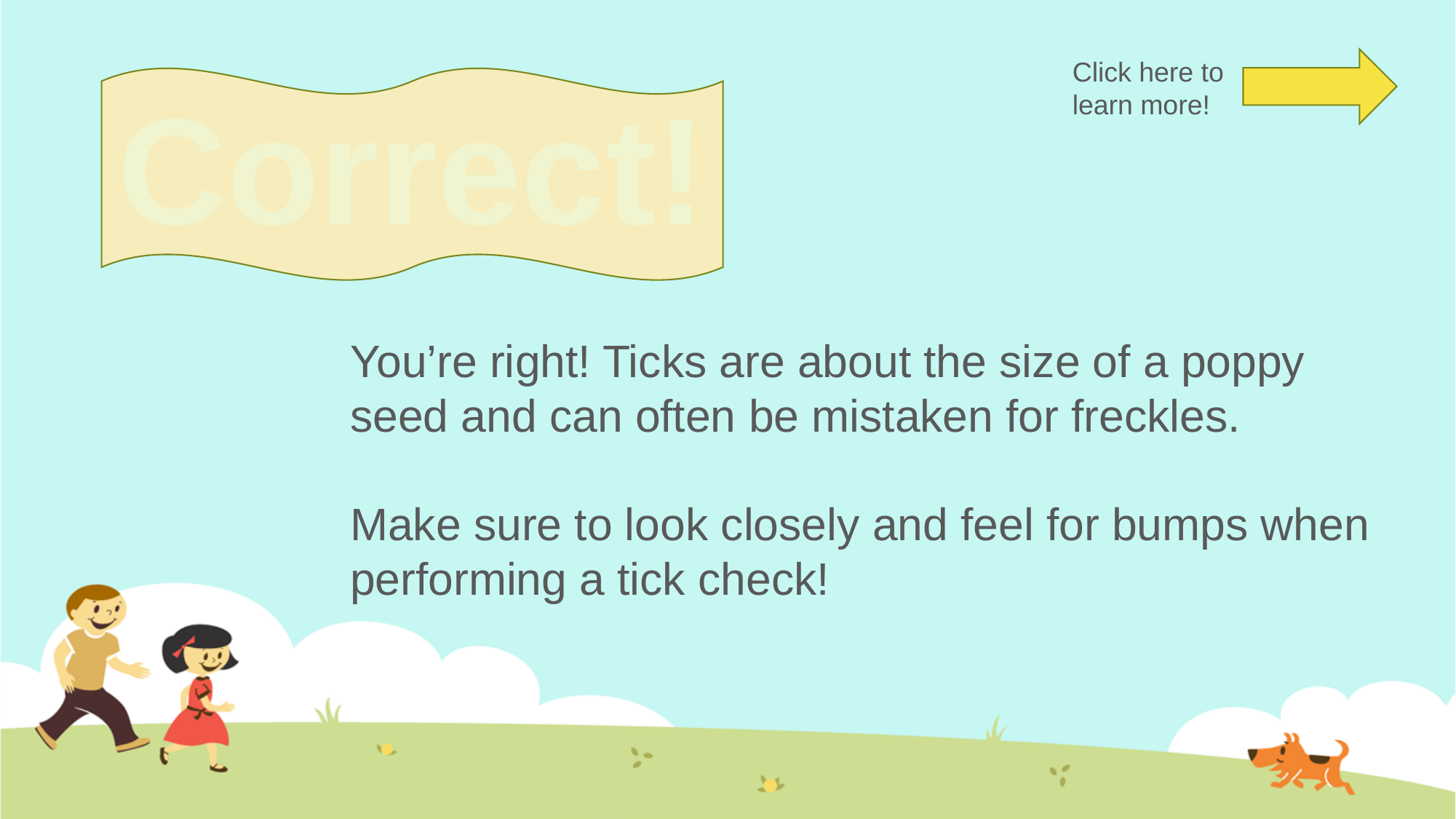

Click here to learn more!

Correct!
You’re right! Ticks are about the size of a poppy seed and can often be mistaken for freckles.

Make sure to look closely and feel for bumps when performing a tick check!